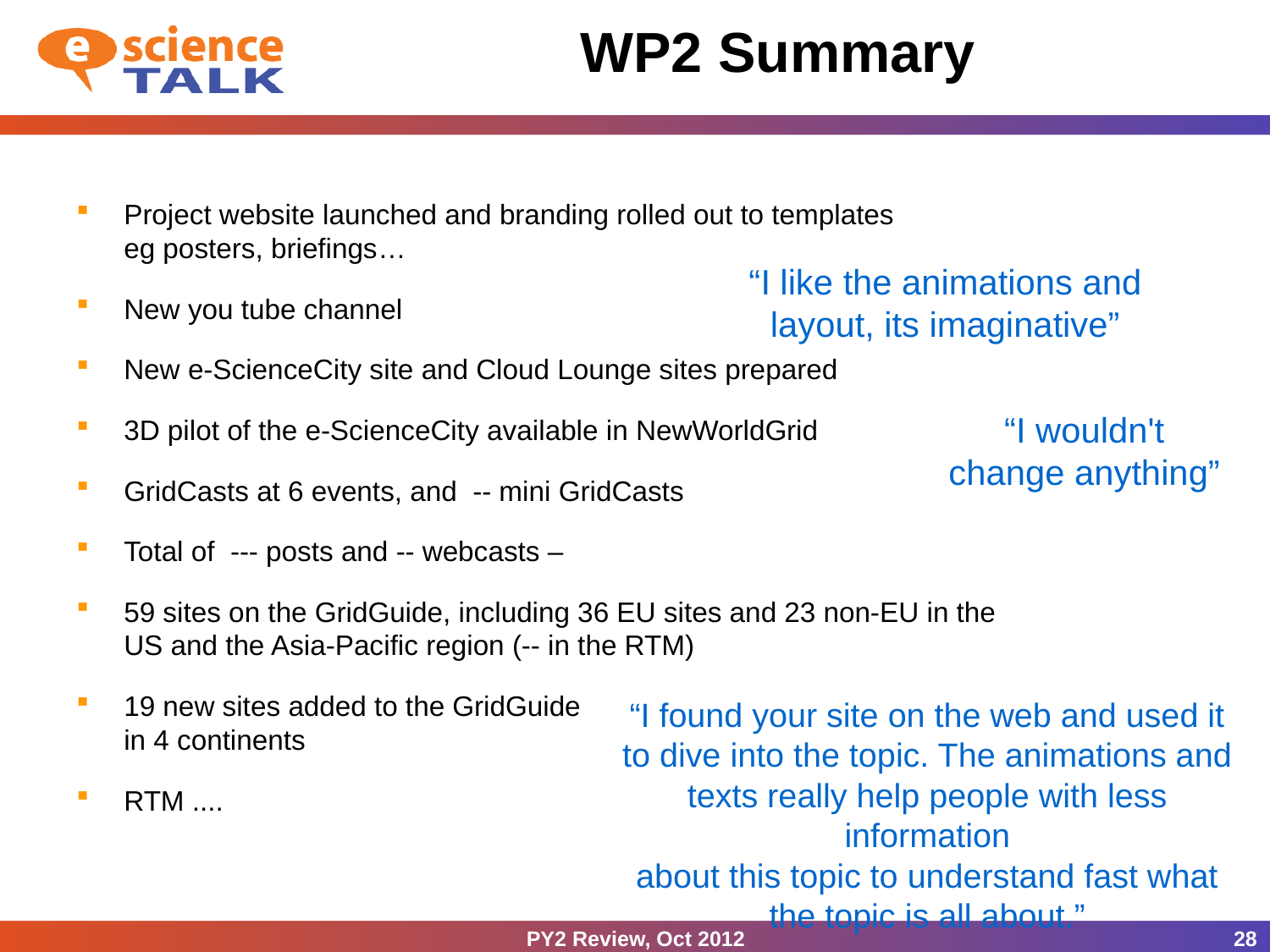

# WP2 Summary
Project website launched and branding rolled out to templates
eg posters, briefings…
New you tube channel
New e-ScienceCity site and Cloud Lounge sites prepared
3D pilot of the e-ScienceCity available in NewWorldGrid
GridCasts at 6 events, and  -- mini GridCasts
Total of  --- posts and -- webcasts –
59 sites on the GridGuide, including 36 EU sites and 23 non-EU in the
US and the Asia-Pacific region (-- in the RTM)
19 new sites added to the GridGuide
in 4 continents
RTM ....

“I like the animations and layout, its imaginative”
“I wouldn't change anything”
“I found your site on the web and used it to dive into the topic. The animations and texts really help people with less information
about this topic to understand fast what the topic is all about.”
PY2 Review, Oct 2012
28